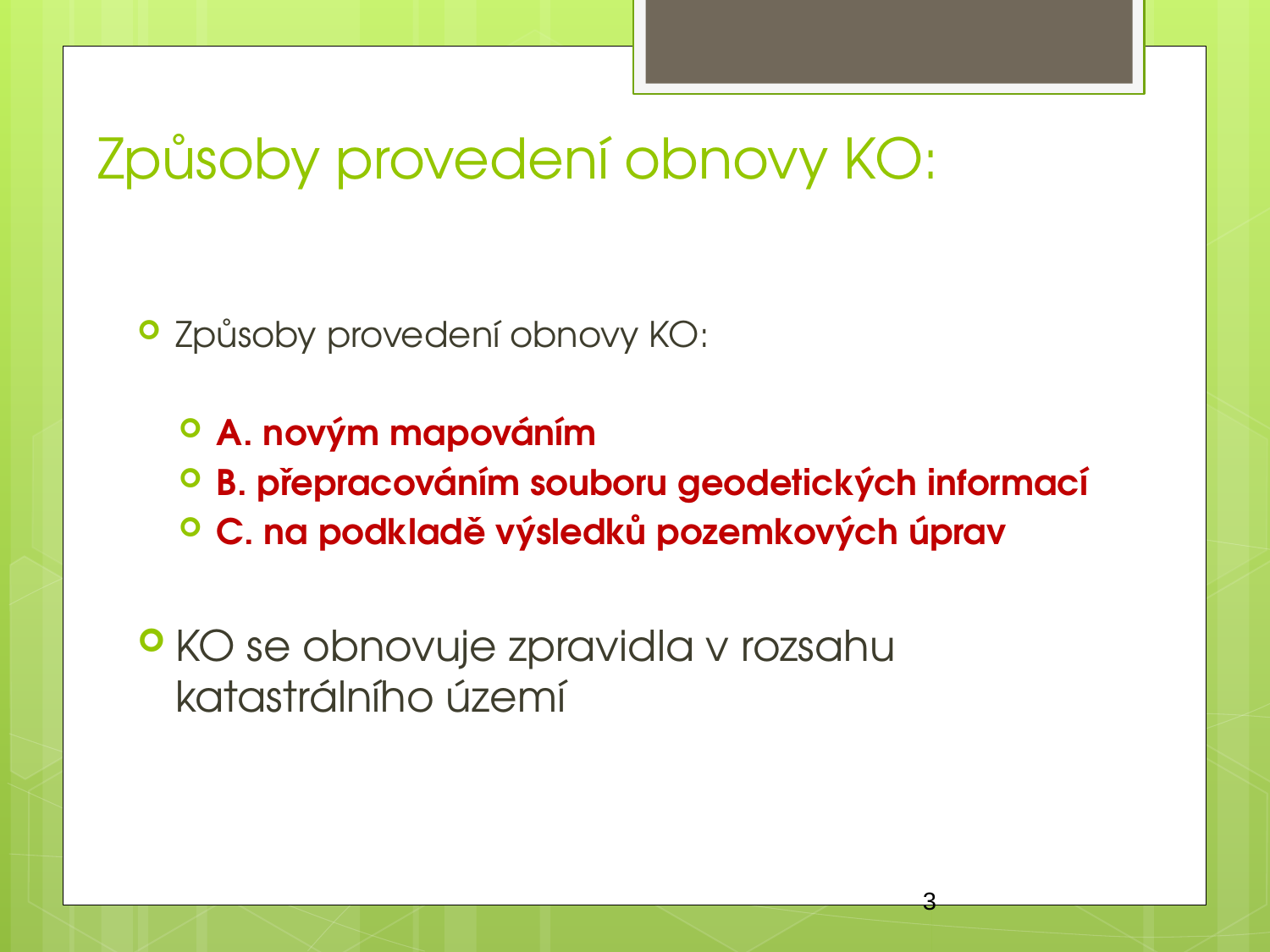

Způsoby provedení obnovy KO:

Způsoby provedení obnovy KO:

A. novým mapováním
B. přepracováním souboru geodetických informací
C. na podkladě výsledků pozemkových úprav

KO se obnovuje zpravidla v rozsahu katastrálního území

3